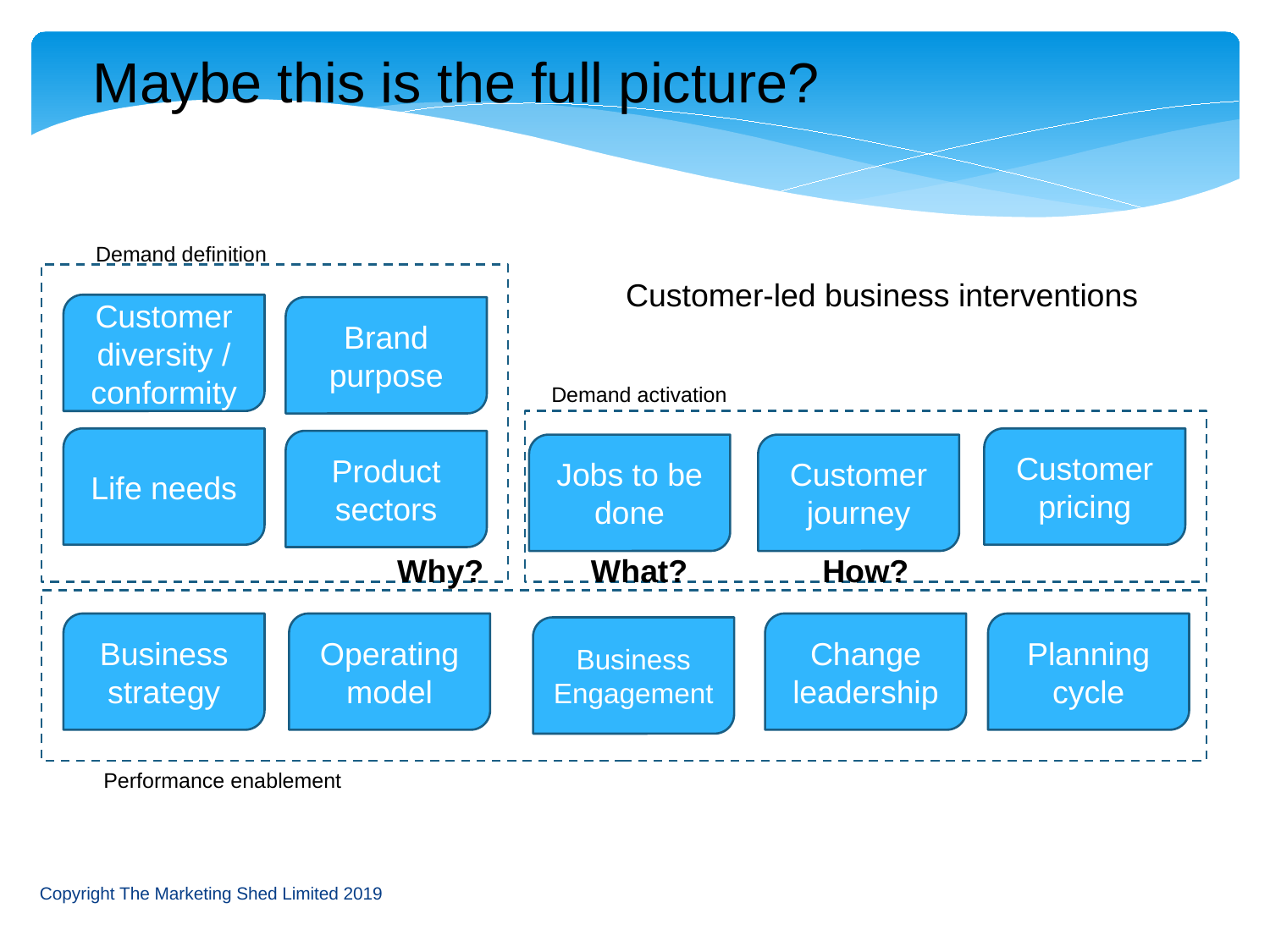

Maybe this is the full picture?
Demand definition

Customer-led business interventions
Customer diversity / conformity
Brand purpose
Demand activation

Life needs
Customer pricing
Product sectors
Jobs to be done
Customer journey
How?
Why?
What?

Business strategy
Operating model
Change leadership
Planning cycle
Business Engagement
Performance enablement
Copyright The Marketing Shed Limited 2019